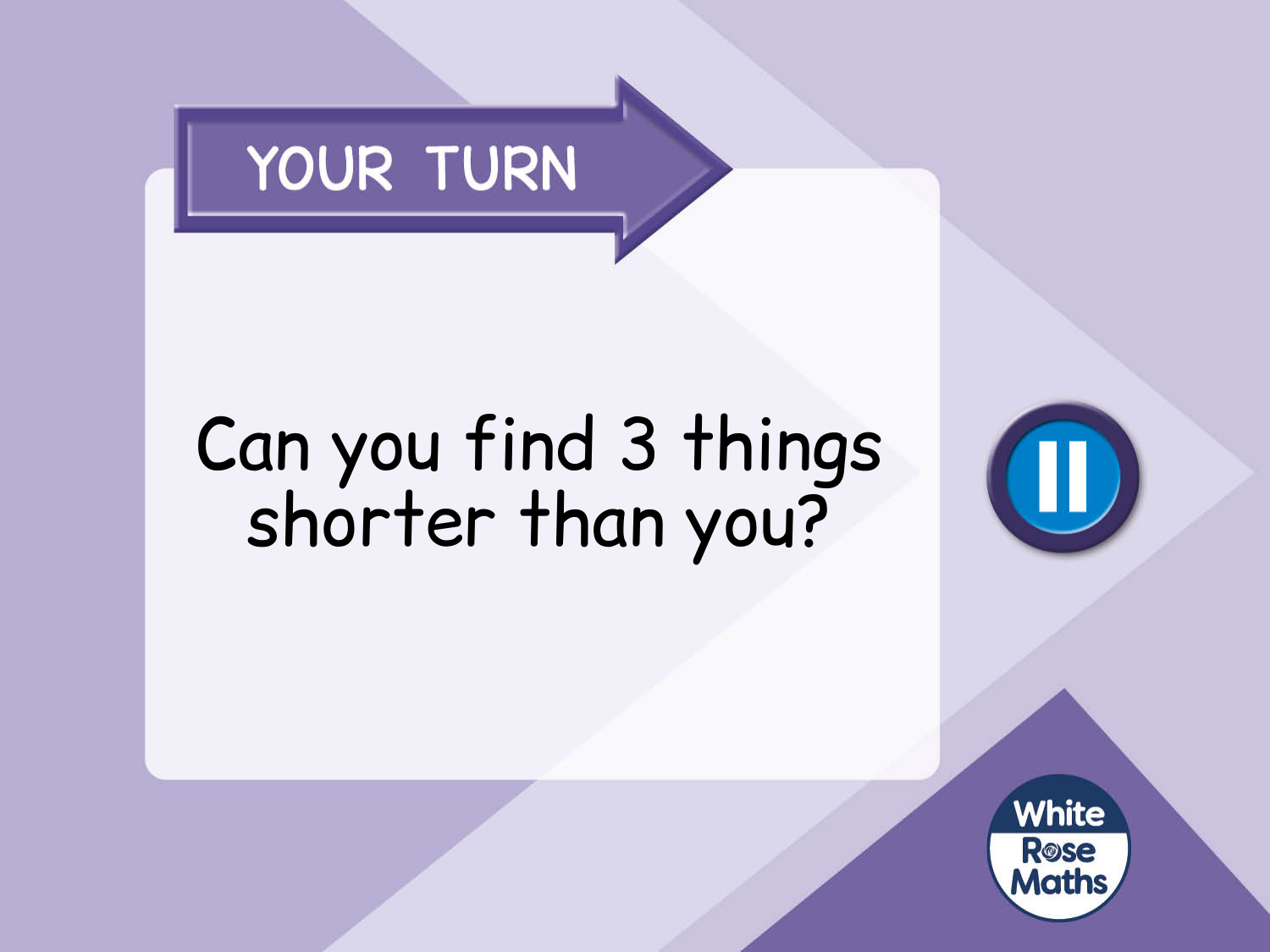

# Can you find 3 things shorter than you?